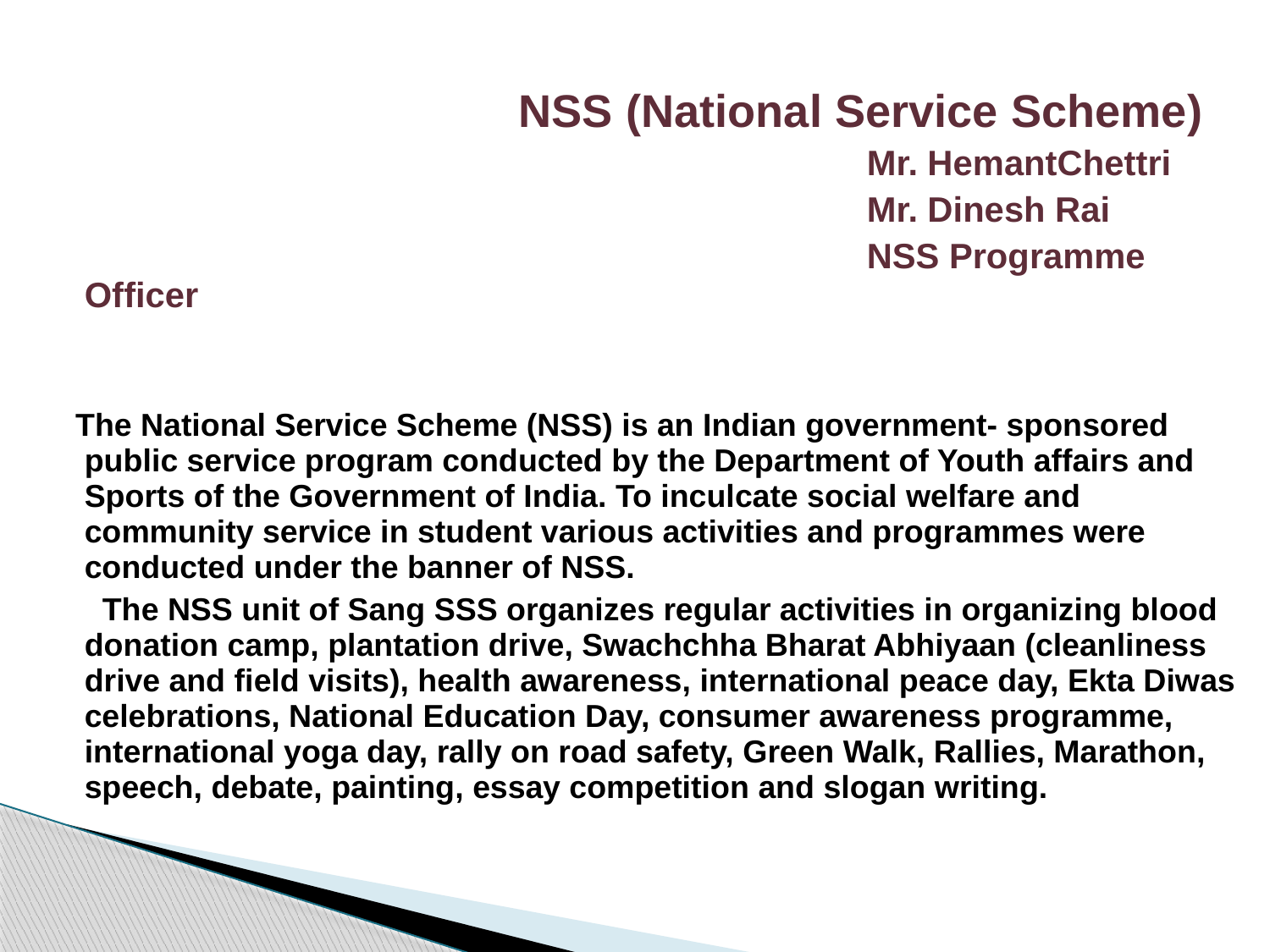

NSS (National Service Scheme)
                                                                                    Mr. HemantChettri
                                                                                    Mr. Dinesh Rai
                                                                                    NSS Programme Officer

   The National Service Scheme (NSS) is an Indian government- sponsored public service program conducted by the Department of Youth affairs and Sports of the Government of India. To inculcate social welfare and community service in student various activities and programmes were conducted under the banner of NSS.
      The NSS unit of Sang SSS organizes regular activities in organizing blood donation camp, plantation drive, Swachchha Bharat Abhiyaan (cleanliness drive and field visits), health awareness, international peace day, Ekta Diwas celebrations, National Education Day, consumer awareness programme, international yoga day, rally on road safety, Green Walk, Rallies, Marathon, speech, debate, painting, essay competition and slogan writing.